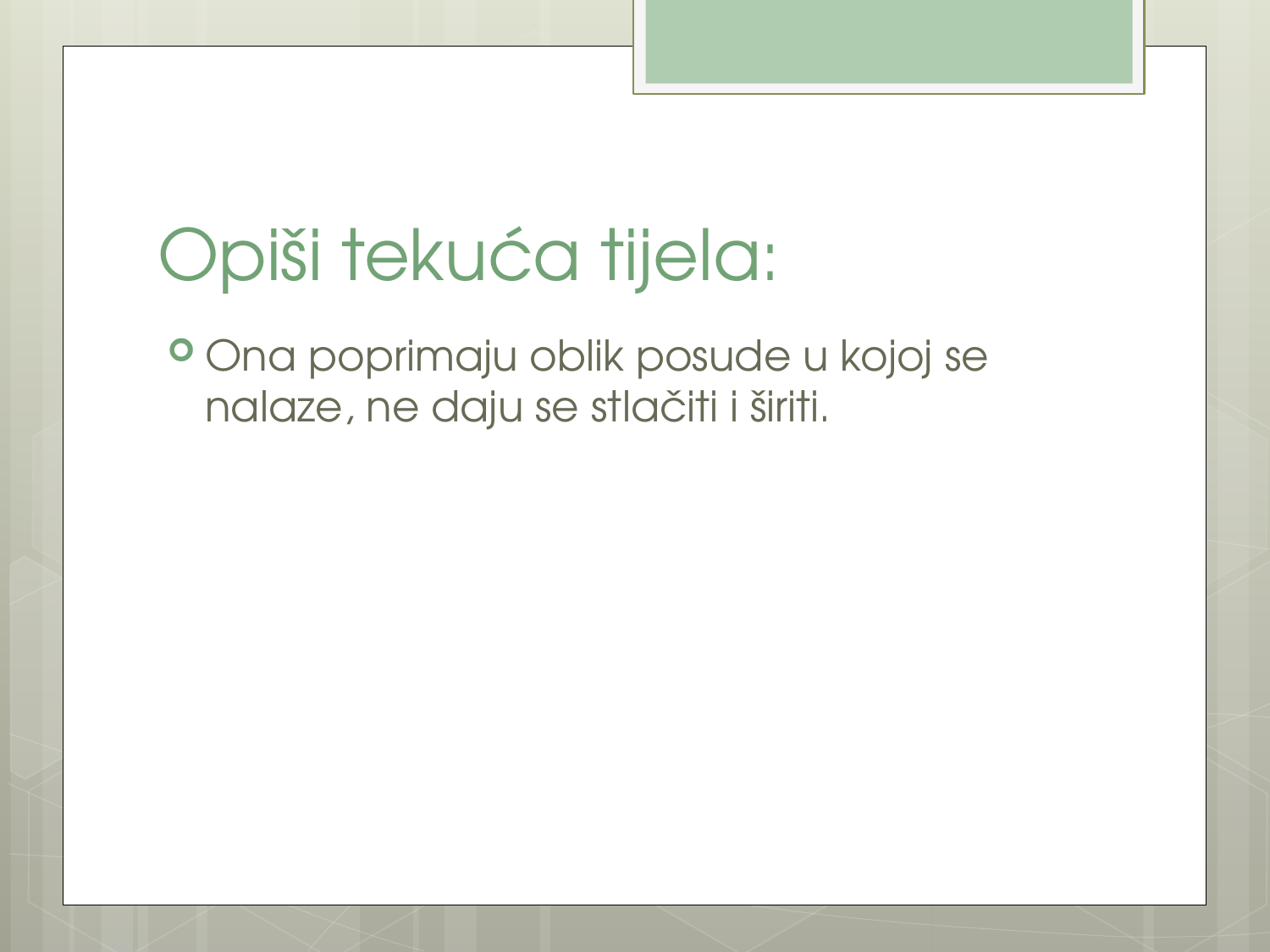

# Opiši tekuća tijela:
Ona poprimaju oblik posude u kojoj se nalaze, ne daju se stlačiti i širiti.